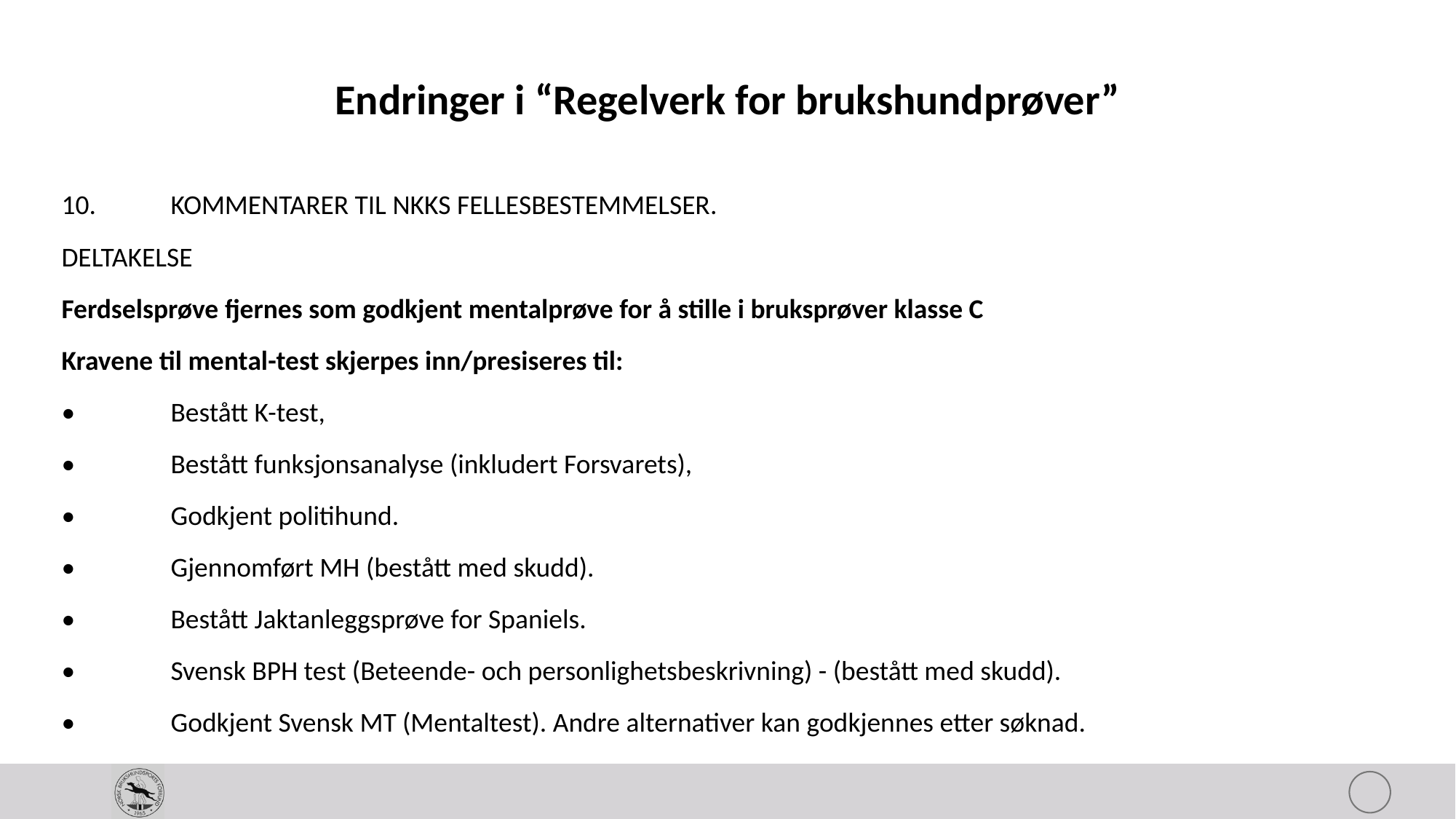

# Endringer i “Regelverk for brukshundprøver”
10.	KOMMENTARER TIL NKKS FELLESBESTEMMELSER.
DELTAKELSE
Ferdselsprøve fjernes som godkjent mentalprøve for å stille i bruksprøver klasse C
Kravene til mental-test skjerpes inn/presiseres til:
•	Bestått K-test,
•	Bestått funksjonsanalyse (inkludert Forsvarets),
•	Godkjent politihund.
•	Gjennomført MH (bestått med skudd).
•	Bestått Jaktanleggsprøve for Spaniels.
•	Svensk BPH test (Beteende- och personlighetsbeskrivning) - (bestått med skudd).
•	Godkjent Svensk MT (Mentaltest). Andre alternativer kan godkjennes etter søknad.